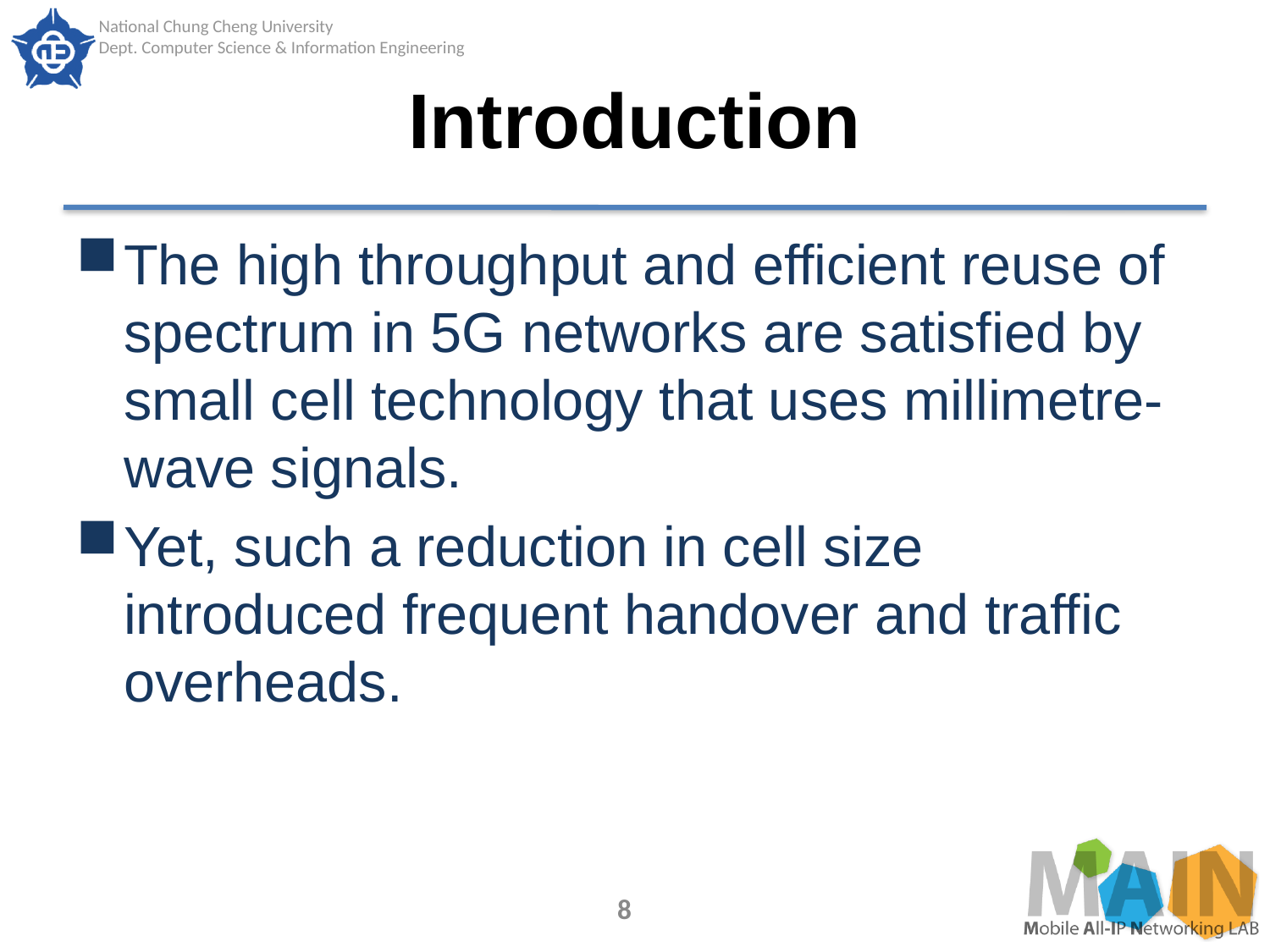

# Introduction
The high throughput and efficient reuse of spectrum in 5G networks are satisfied by small cell technology that uses millimetre-wave signals.
Yet, such a reduction in cell size introduced frequent handover and traffic overheads.
8